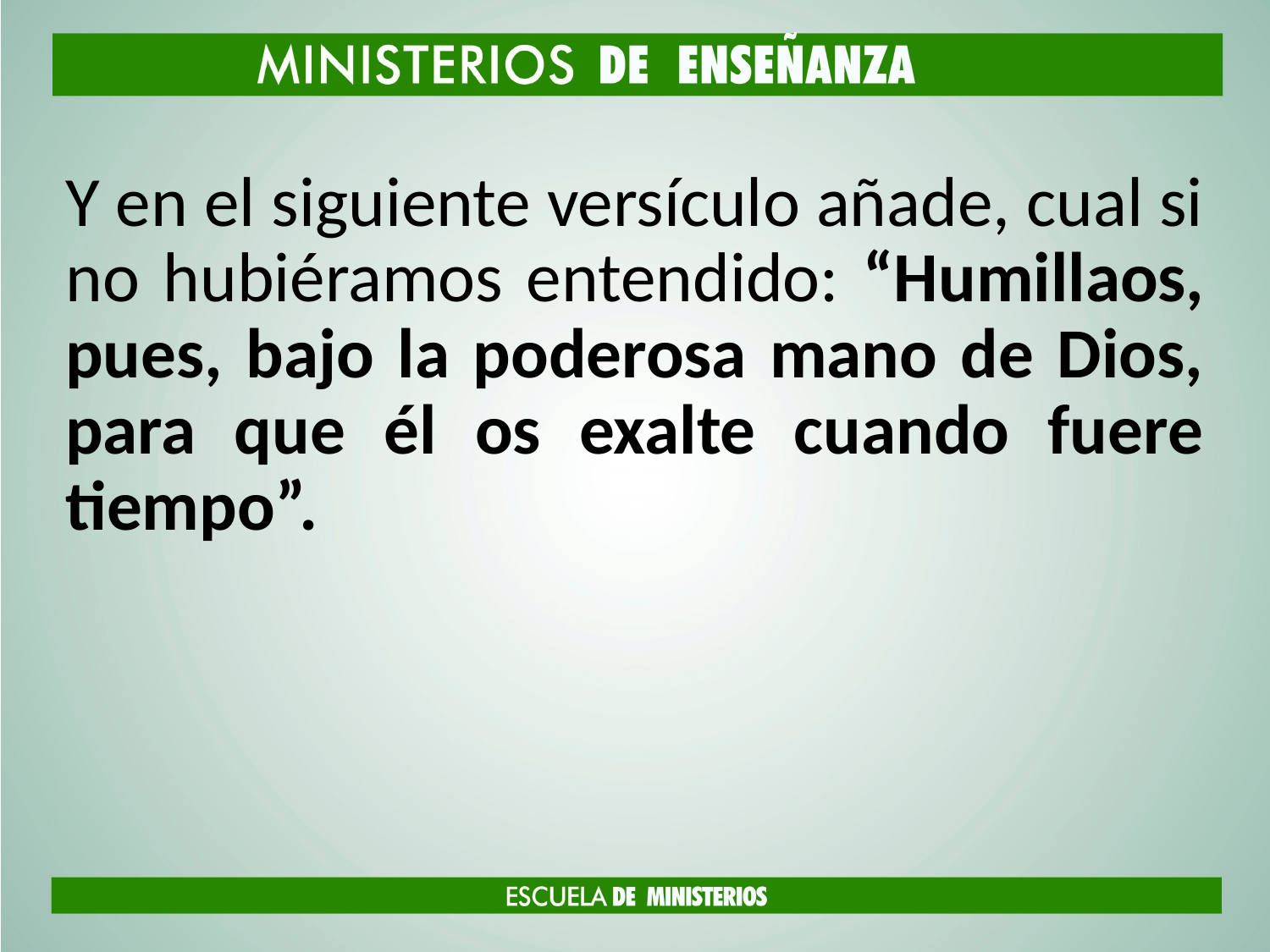

Y en el siguiente versículo añade, cual si no hubiéramos entendido: “Humillaos, pues, bajo la poderosa mano de Dios, para que él os exalte cuando fuere tiempo”.